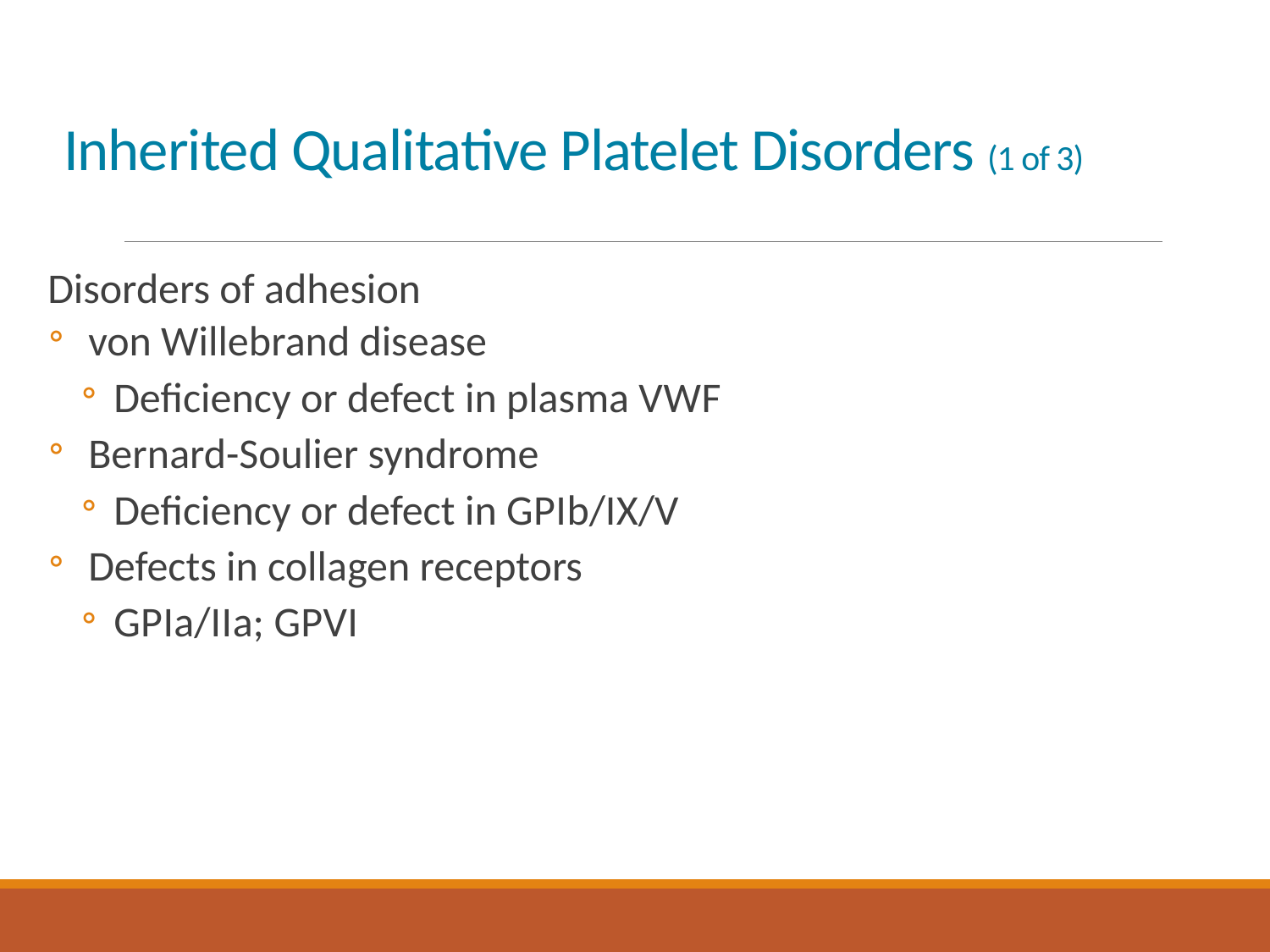

# Inherited Qualitative Platelet Disorders (1 of 3)
Disorders of adhesion
von Willebrand disease
Deficiency or defect in plasma V W F
Bernard-Soulier syndrome
Deficiency or defect in G P I b/I X/V
Defects in collagen receptors
G P I a/I I a; G P V I